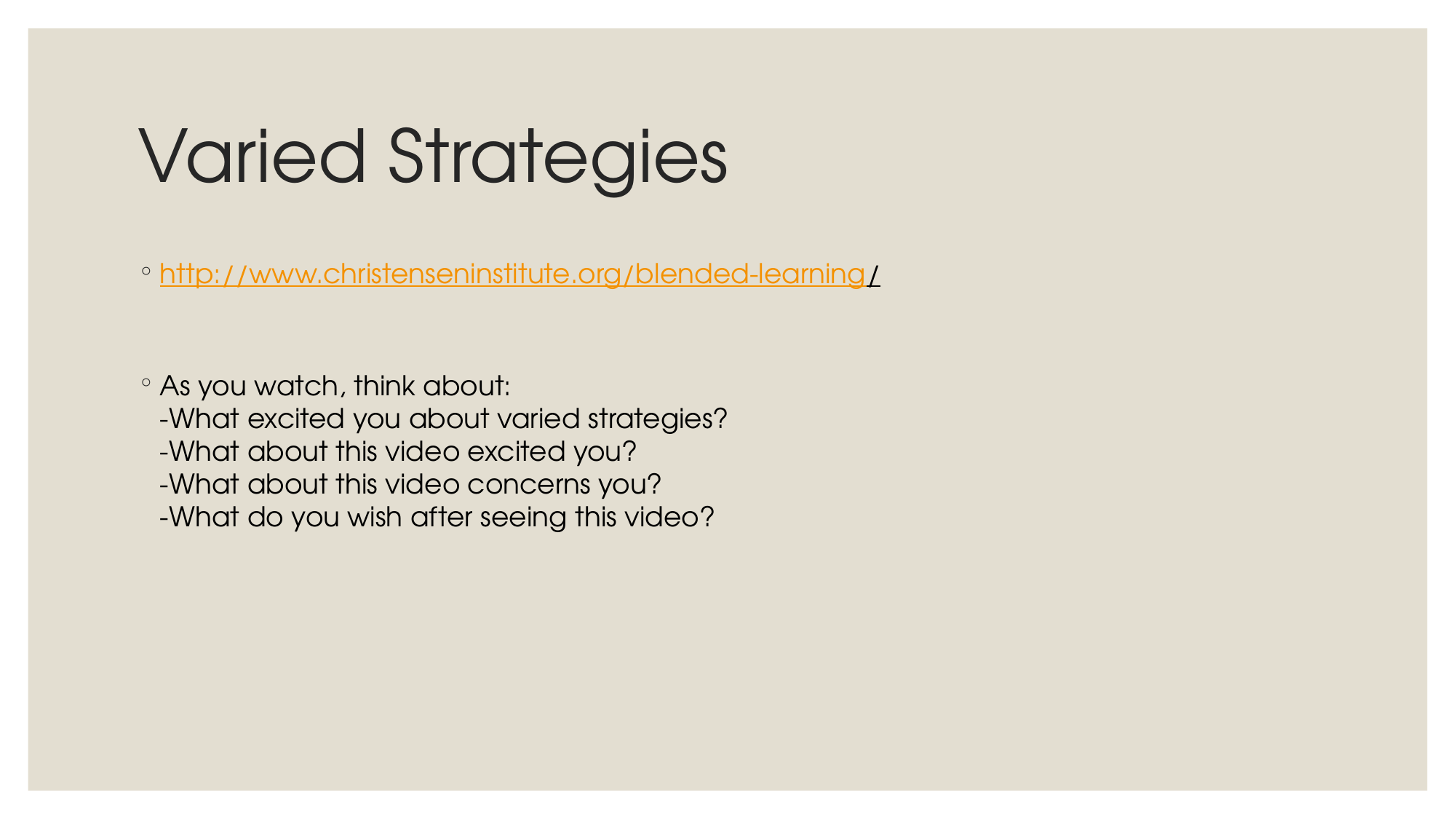

# Varied Strategies
http://www.christenseninstitute.org/blended-learning/
As you watch, think about:
-What excited you about varied strategies?
-What about this video excited you?
-What about this video concerns you?
-What do you wish after seeing this video?